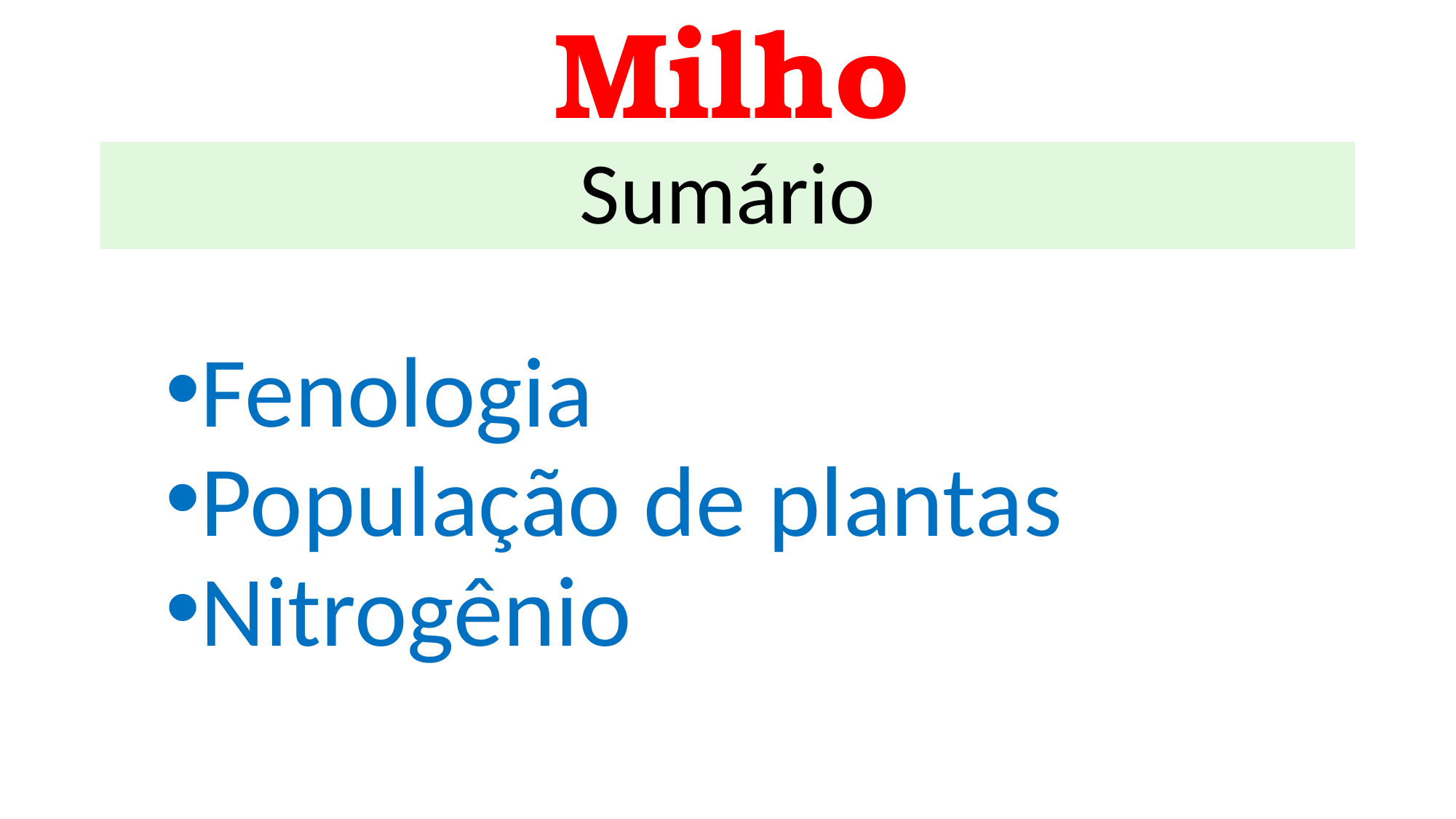

Milho
# Sumário

Fenologia
População de plantas
Nitrogênio